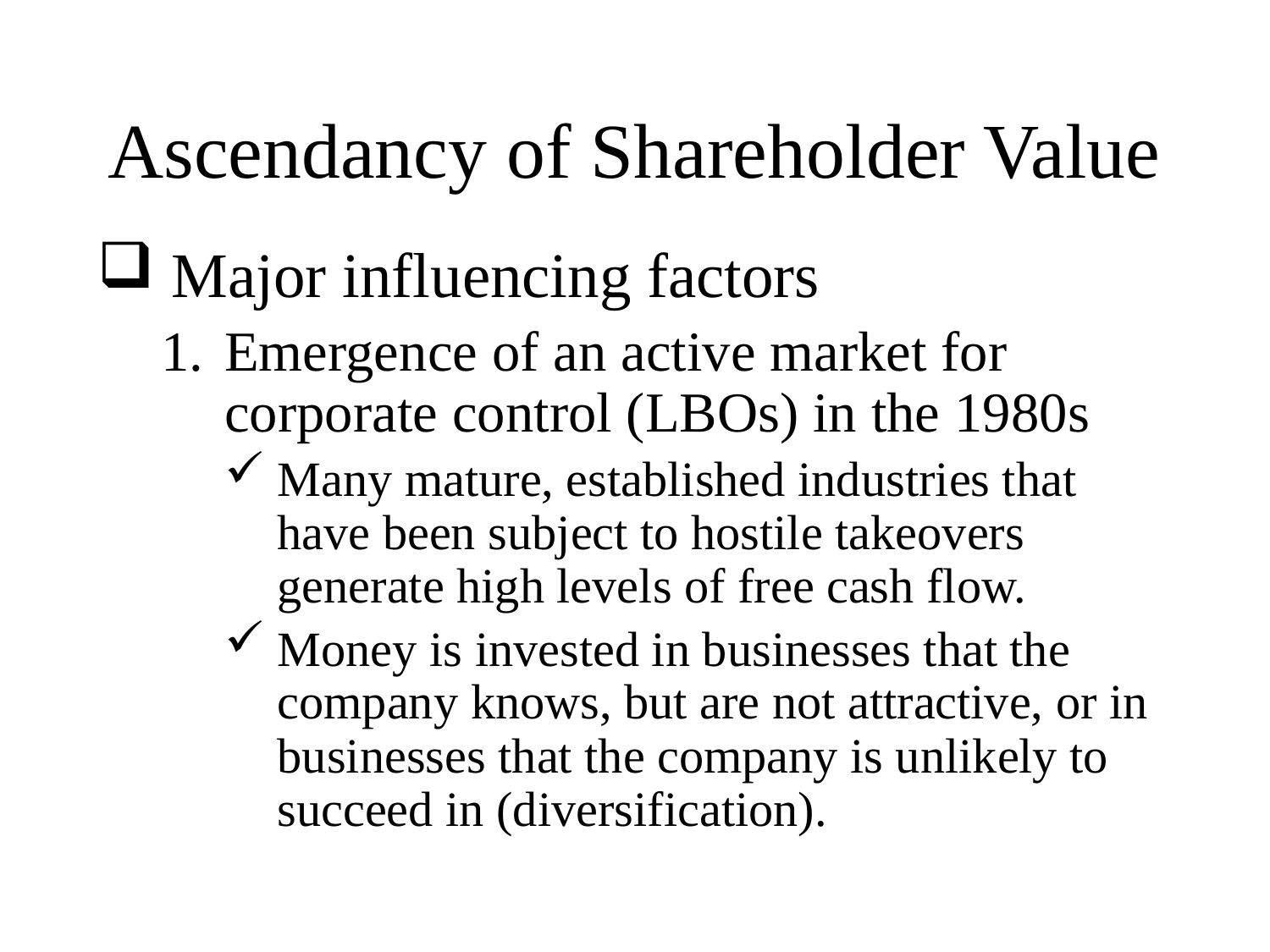

# Ascendancy of Shareholder Value
Major influencing factors
Emergence of an active market for corporate control (LBOs) in the 1980s
Many mature, established industries that have been subject to hostile takeovers generate high levels of free cash flow.
Money is invested in businesses that the company knows, but are not attractive, or in businesses that the company is unlikely to succeed in (diversification).